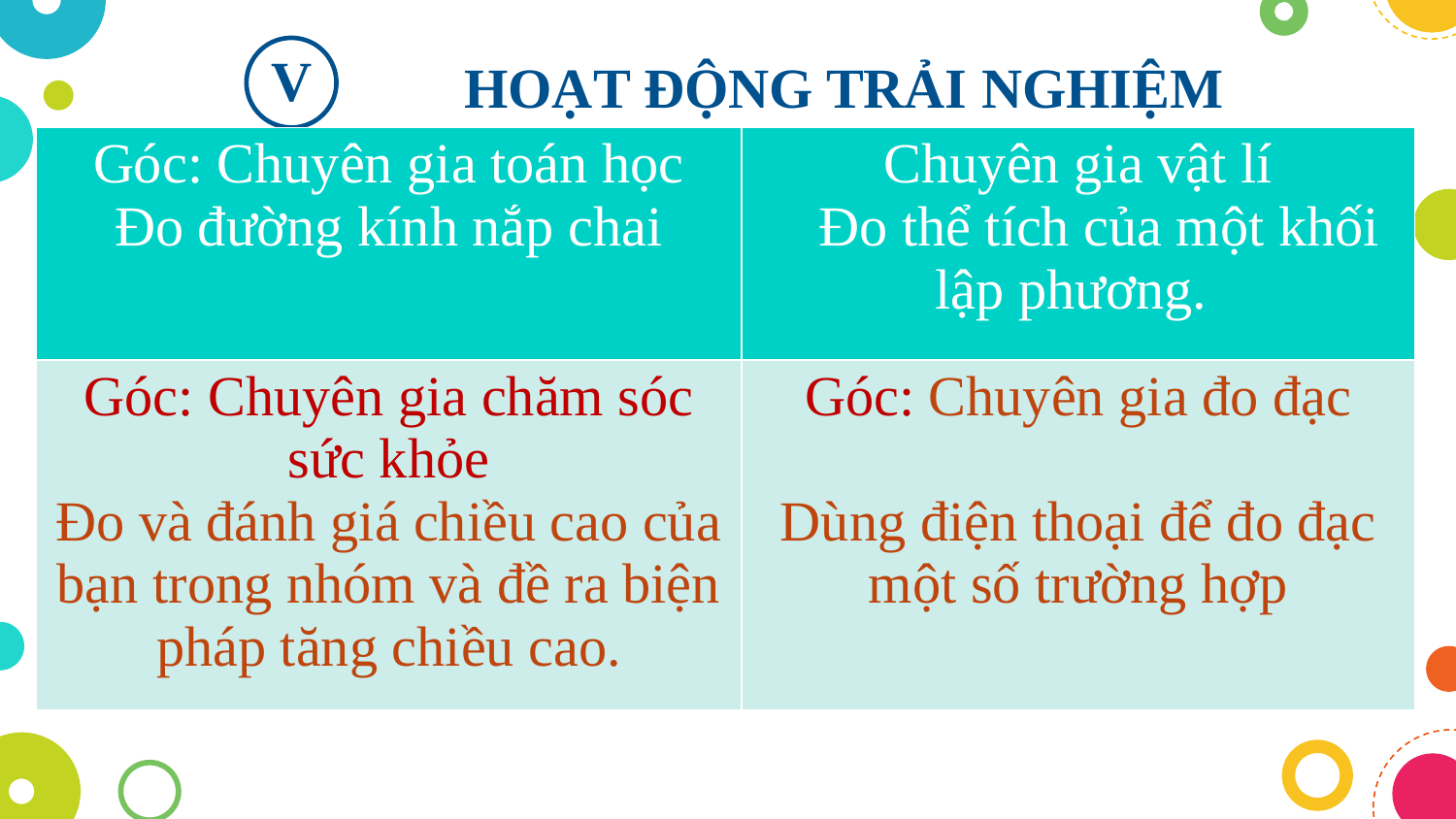

V

HOẠT ĐỘNG TRẢI NGHIỆM
| Góc: Chuyên gia toán học Đo đường kính nắp chai | Chuyên gia vật lí Đo thể tích của một khối lập phương. |
| --- | --- |
| Góc: Chuyên gia chăm sóc sức khỏe Đo và đánh giá chiều cao của bạn trong nhóm và đề ra biện pháp tăng chiều cao. | Góc: Chuyên gia đo đạc Dùng điện thoại để đo đạc một số trường hợp |